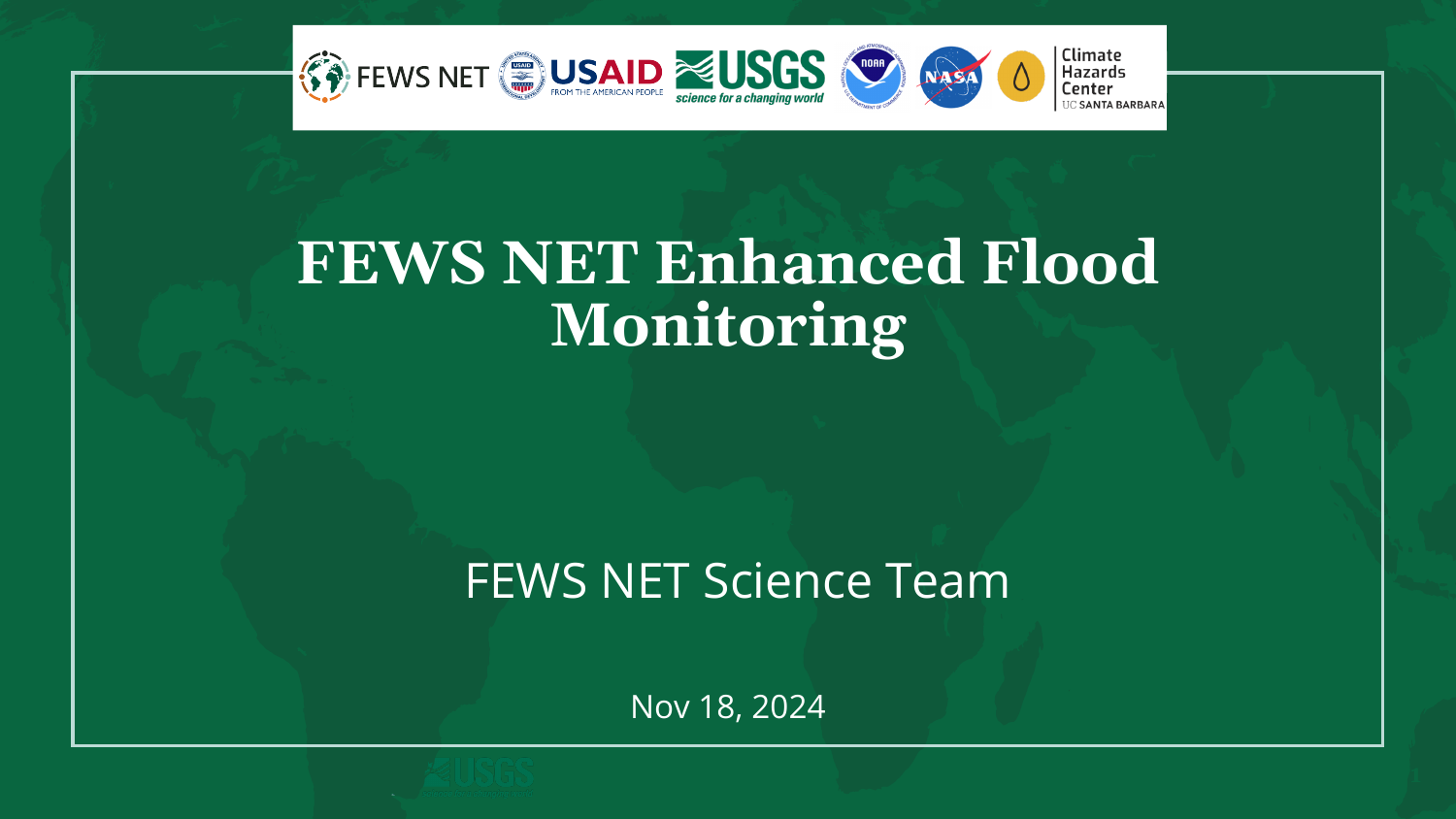

# FEWS NET Enhanced Flood Monitoring
FEWS NET Science Team
Nov 18, 2024
1